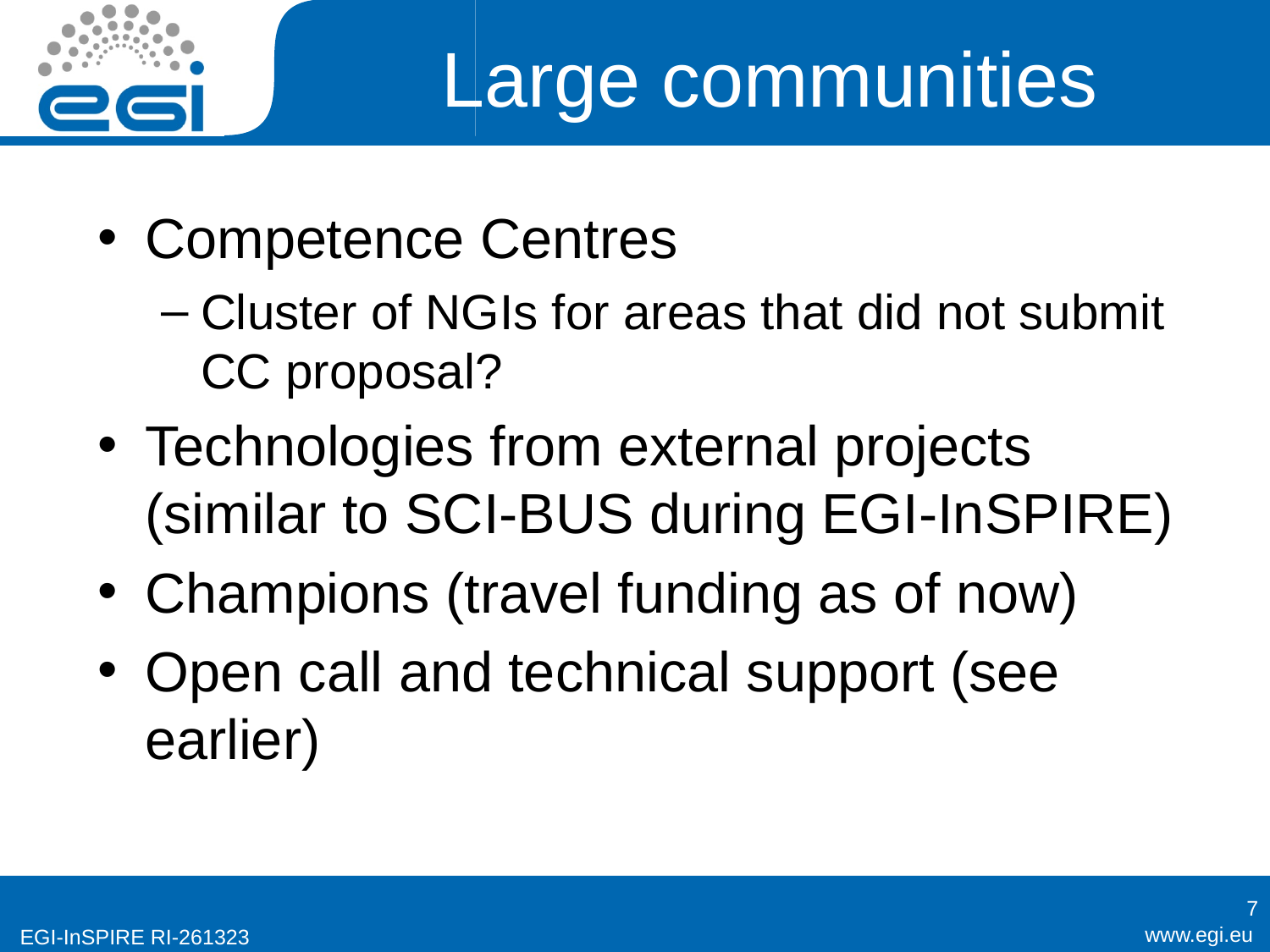

# Large communities
Competence Centres
Cluster of NGIs for areas that did not submit CC proposal?
Technologies from external projects (similar to SCI-BUS during EGI-InSPIRE)
Champions (travel funding as of now)
Open call and technical support (see earlier)

7